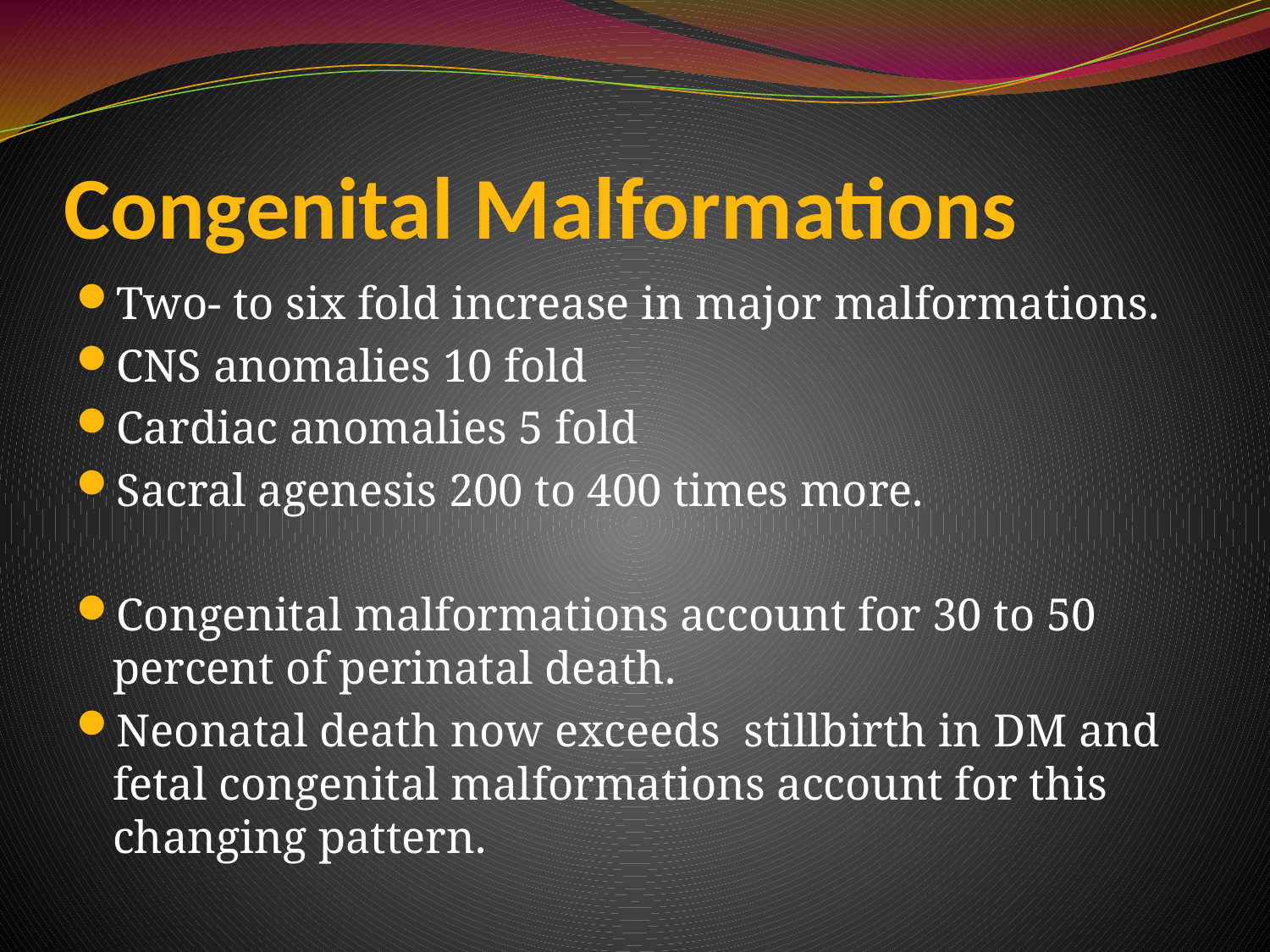

# Congenital Malformations
Two- to six fold increase in major malformations.
CNS anomalies 10 fold
Cardiac anomalies 5 fold
Sacral agenesis 200 to 400 times more.

Congenital malformations account for 30 to 50 percent of perinatal death.
Neonatal death now exceeds  stillbirth in DM and fetal congenital malformations account for this changing pattern.